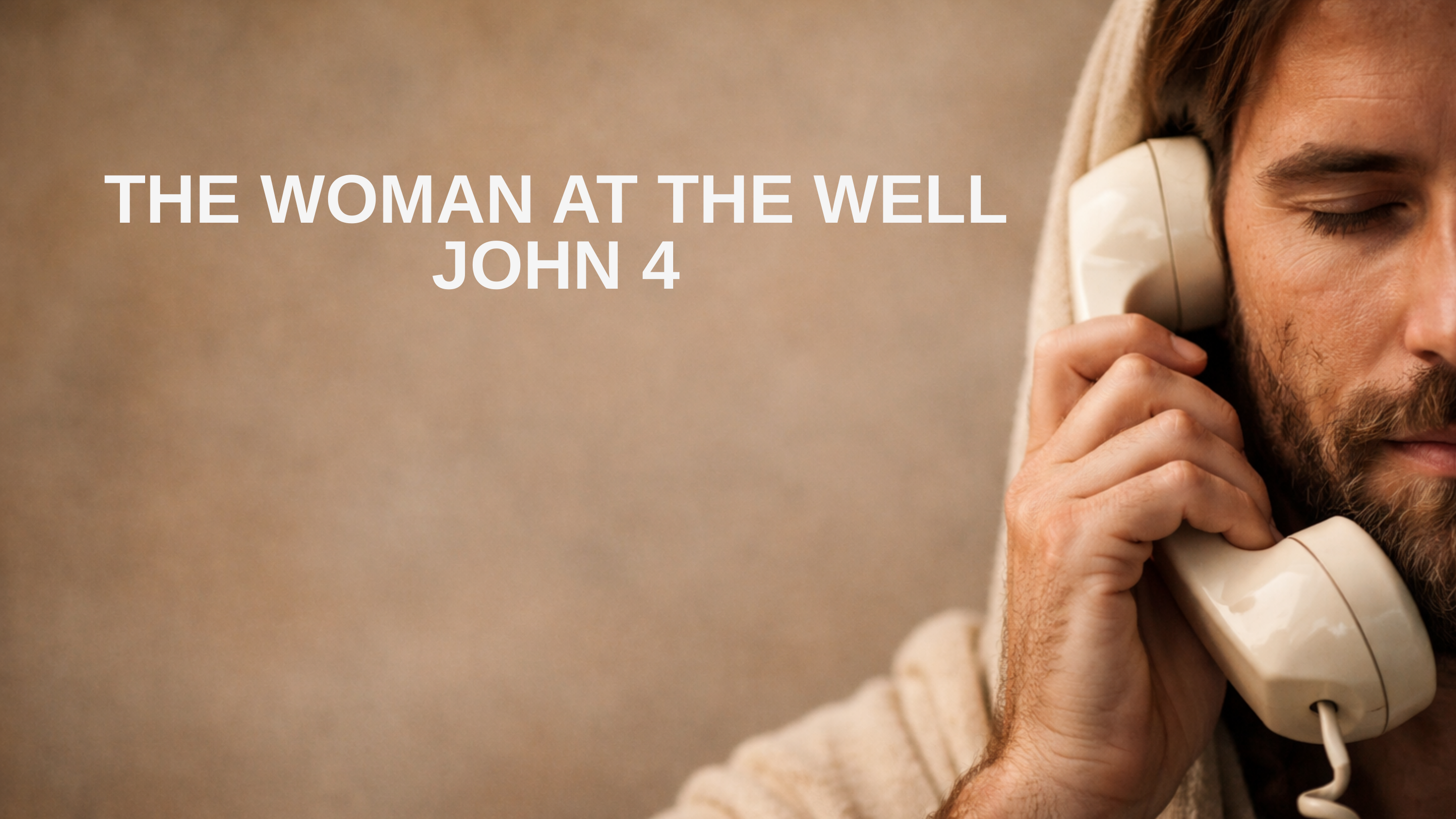

THE WOMAN AT THE WELL JOHN 4